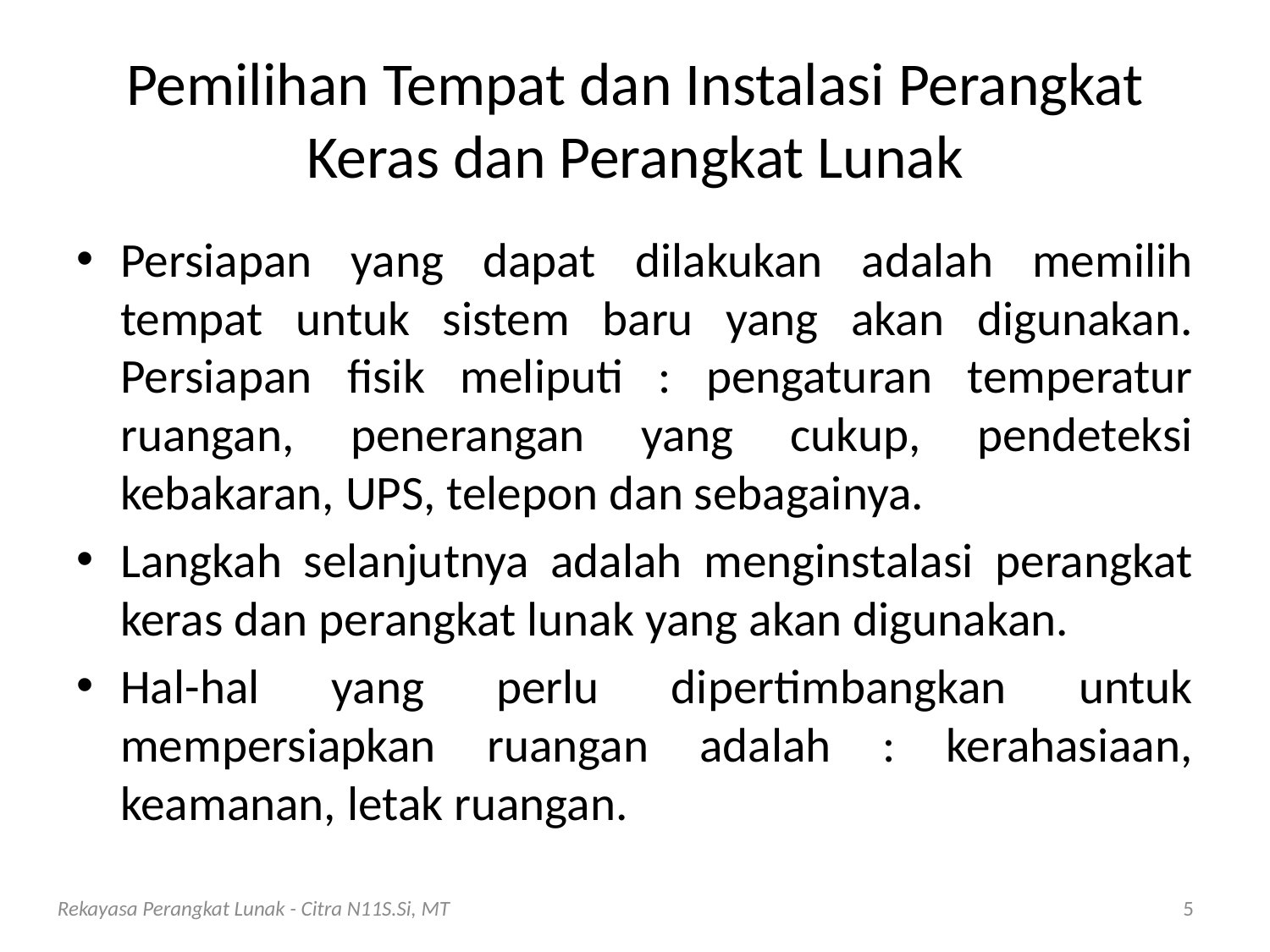

# Pemilihan Tempat dan Instalasi Perangkat Keras dan Perangkat Lunak
Persiapan yang dapat dilakukan adalah memilih tempat untuk sistem baru yang akan digunakan. Persiapan fisik meliputi : pengaturan temperatur ruangan, penerangan yang cukup, pendeteksi kebakaran, UPS, telepon dan sebagainya.
Langkah selanjutnya adalah menginstalasi perangkat keras dan perangkat lunak yang akan digunakan.
Hal-hal yang perlu dipertimbangkan untuk mempersiapkan ruangan adalah : kerahasiaan, keamanan, letak ruangan.

Rekayasa Perangkat Lunak - Citra N11S.Si, MT
5